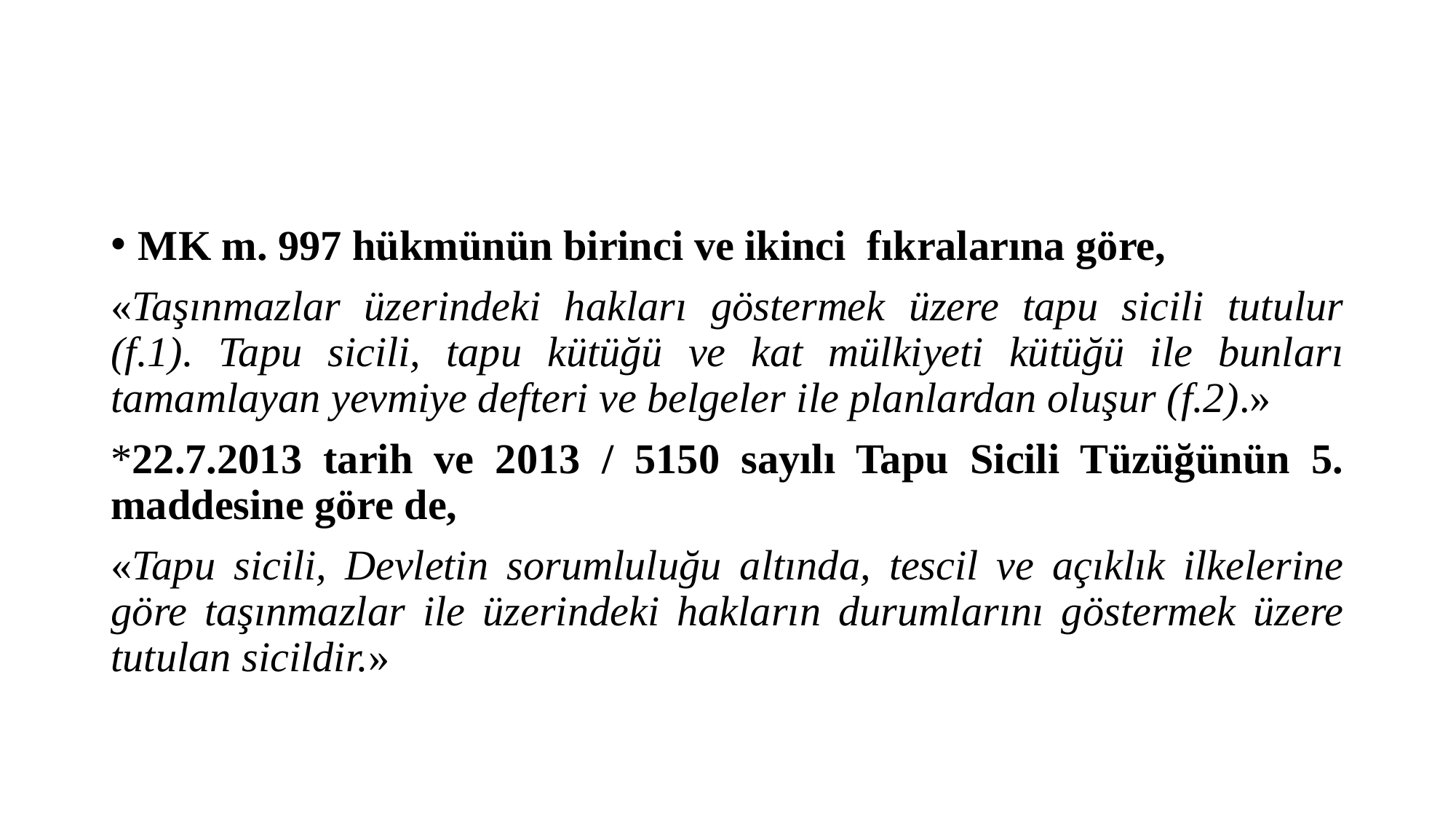

#
MK m. 997 hükmünün birinci ve ikinci  fıkralarına göre,
«Taşınmazlar üzerindeki hakları göstermek üzere tapu sicili tutulur (f.1). Tapu sicili, tapu kütüğü ve kat mülkiyeti kütüğü ile bunları tamamlayan yevmiye defteri ve belgeler ile planlardan oluşur (f.2).»
*22.7.2013 tarih ve 2013 / 5150 sayılı Tapu Sicili Tüzüğünün 5. maddesine göre de,
«Tapu sicili, Devletin sorumluluğu altında, tescil ve açıklık ilkelerine göre taşınmazlar ile üzerindeki hakların durumlarını göstermek üzere tutulan sicildir.»